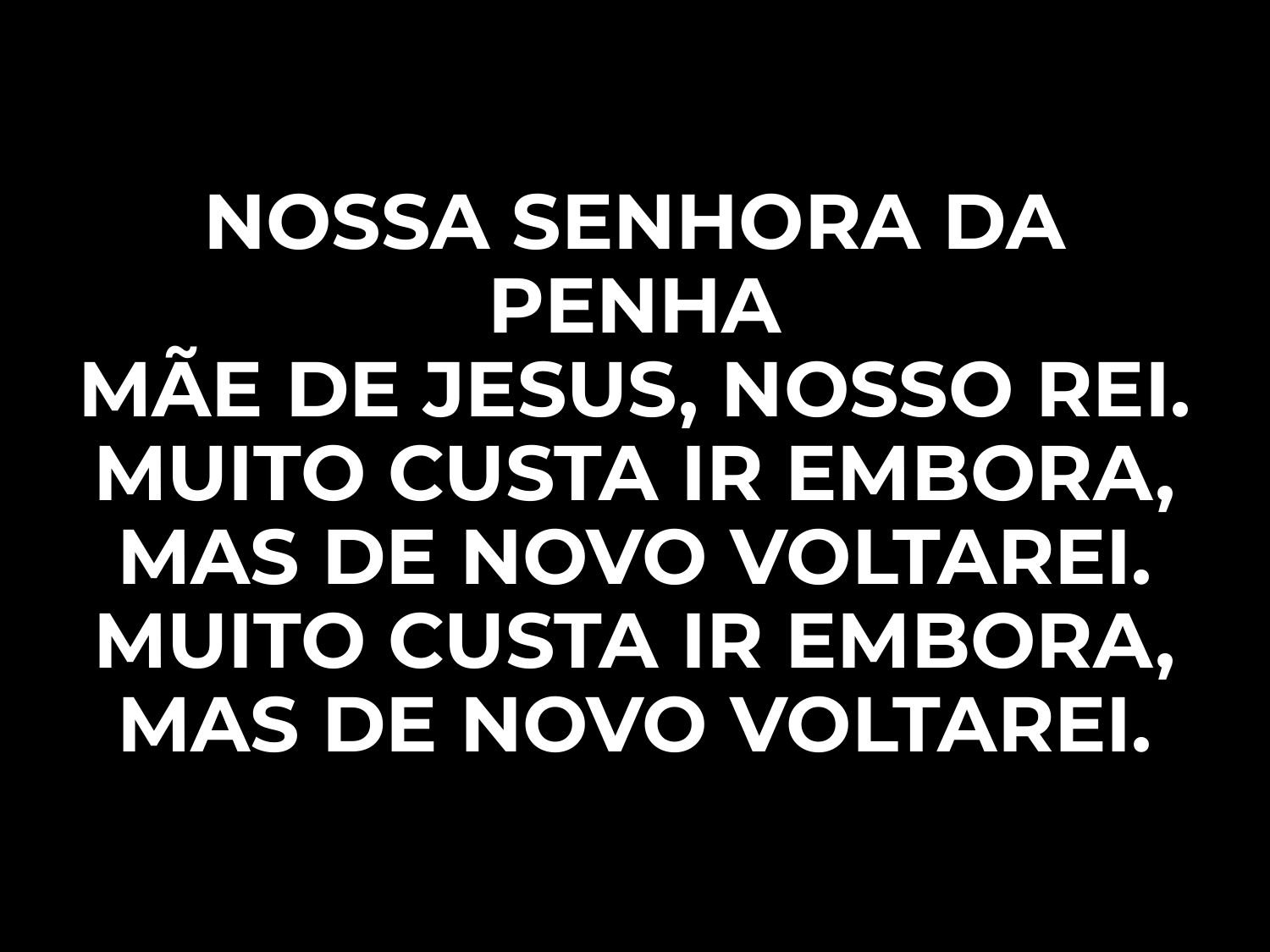

NOSSA SENHORA DA PENHA
MÃE DE JESUS, NOSSO REI.
MUITO CUSTA IR EMBORA,
MAS DE NOVO VOLTAREI.
MUITO CUSTA IR EMBORA,
MAS DE NOVO VOLTAREI.